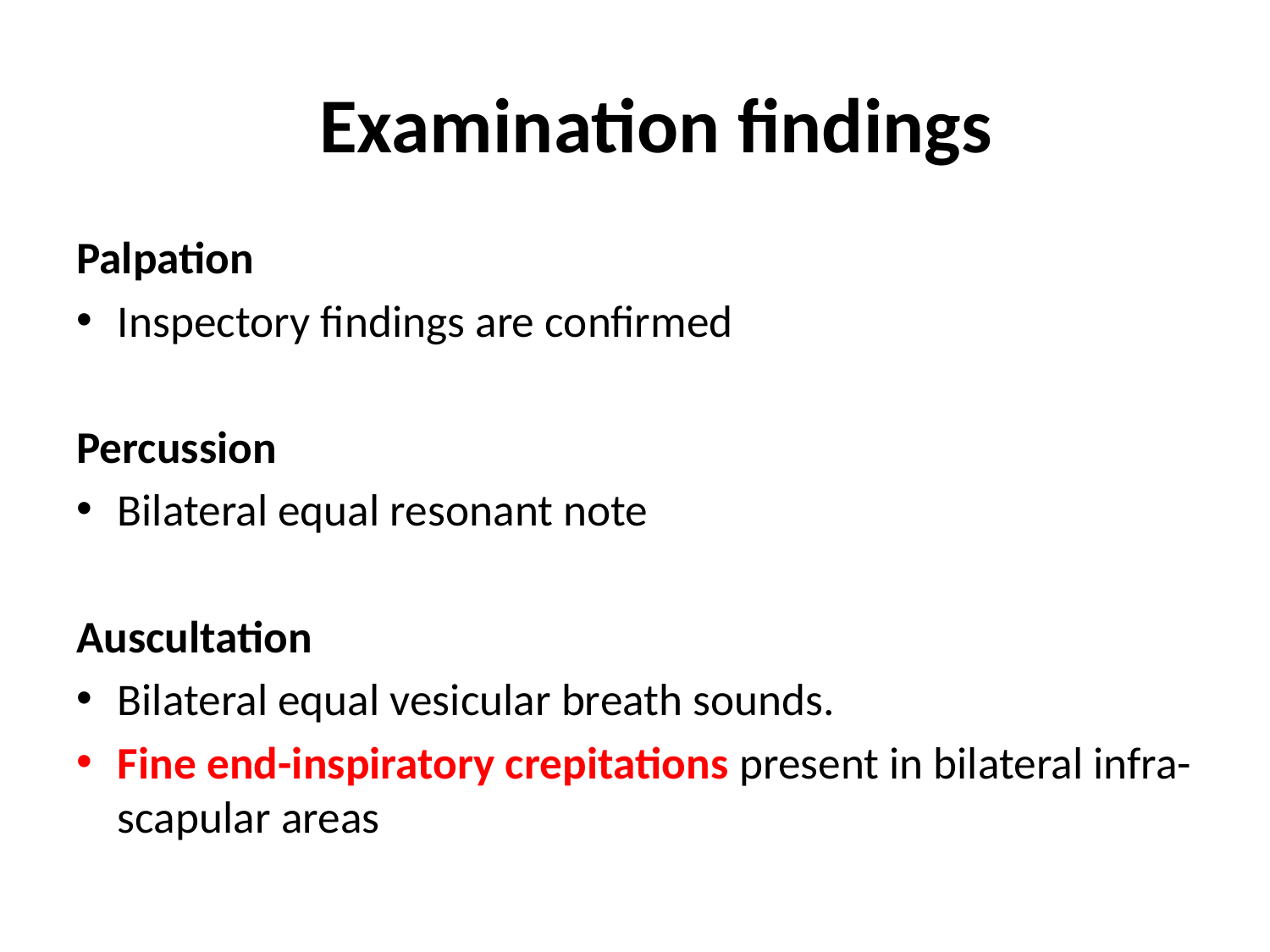

Examination findings
Palpation
Inspectory findings are confirmed

Percussion
Bilateral equal resonant note

Auscultation
Bilateral equal vesicular breath sounds.
Fine end-inspiratory crepitations present in bilateral infra-scapular areas